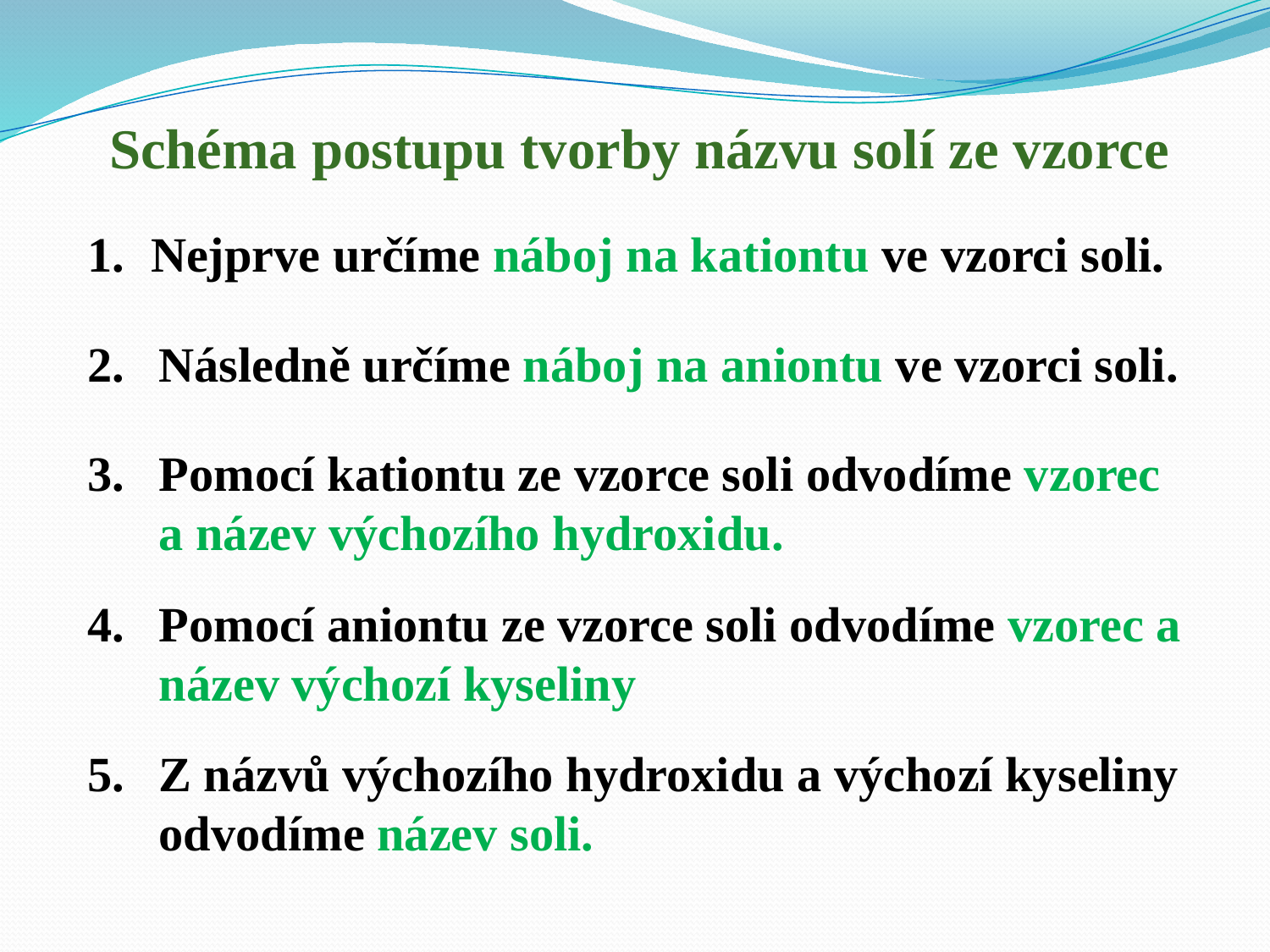

Schéma postupu tvorby názvu solí ze vzorce
Nejprve určíme náboj na kationtu ve vzorci soli.
Následně určíme náboj na aniontu ve vzorci soli.
Pomocí kationtu ze vzorce soli odvodíme vzorec a název výchozího hydroxidu.
Pomocí aniontu ze vzorce soli odvodíme vzorec a název výchozí kyseliny
Z názvů výchozího hydroxidu a výchozí kyseliny odvodíme název soli.